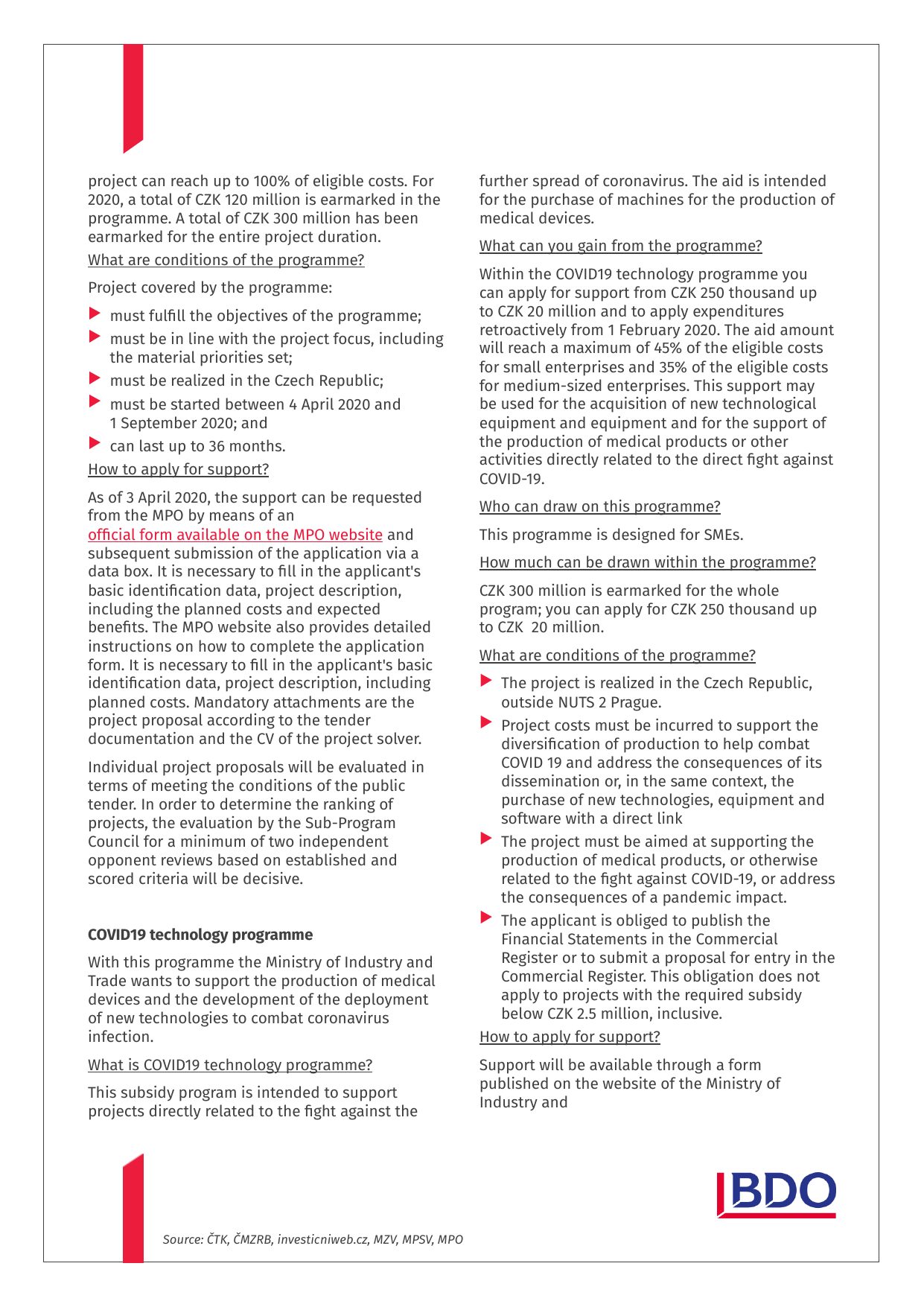

project can reach up to 100% of eligible costs. For 2020, a total of CZK 120 million is earmarked in the programme. A total of CZK 300 million has been earmarked for the entire project duration.
What are conditions of the programme?
Project covered by the programme:
must fulfill the objectives of the programme;
must be in line with the project focus, including the material priorities set;
must be realized in the Czech Republic;
must be started between 4 April 2020 and
1 September 2020; and
can last up to 36 months.
How to apply for support?
As of 3 April 2020, the support can be requested from the MPO by means of an official form available on the MPO website and subsequent submission of the application via a data box. It is necessary to fill in the applicant's basic identification data, project description, including the planned costs and expected benefits. The MPO website also provides detailed instructions on how to complete the application form. It is necessary to fill in the applicant's basic identification data, project description, including planned costs. Mandatory attachments are the project proposal according to the tender documentation and the CV of the project solver.
Individual project proposals will be evaluated in terms of meeting the conditions of the public tender. In order to determine the ranking of projects, the evaluation by the Sub-Program Council for a minimum of two independent opponent reviews based on established and scored criteria will be decisive.

COVID19 technology programme
With this programme the Ministry of Industry and Trade wants to support the production of medical devices and the development of the deployment of new technologies to combat coronavirus infection.
What is COVID19 technology programme?
This subsidy program is intended to support projects directly related to the fight against the
further spread of coronavirus. The aid is intended for the purchase of machines for the production of medical devices.
What can you gain from the programme?
Within the COVID19 technology programme you can apply for support from CZK 250 thousand up to CZK 20 million and to apply expenditures retroactively from 1 February 2020. The aid amount will reach a maximum of 45% of the eligible costs for small enterprises and 35% of the eligible costs for medium-sized enterprises. This support may be used for the acquisition of new technological equipment and equipment and for the support of the production of medical products or other activities directly related to the direct fight against COVID-19.
Who can draw on this programme?
This programme is designed for SMEs.
How much can be drawn within the programme?
CZK 300 million is earmarked for the whole program; you can apply for CZK 250 thousand up to CZK  20 million.
What are conditions of the programme?
The project is realized in the Czech Republic, outside NUTS 2 Prague.
Project costs must be incurred to support the diversification of production to help combat COVID 19 and address the consequences of its dissemination or, in the same context, the purchase of new technologies, equipment and software with a direct link
The project must be aimed at supporting the production of medical products, or otherwise related to the fight against COVID-19, or address the consequences of a pandemic impact.
The applicant is obliged to publish the Financial Statements in the Commercial Register or to submit a proposal for entry in the Commercial Register. This obligation does not apply to projects with the required subsidy below CZK 2.5 million, inclusive.
How to apply for support?
Support will be available through a form published on the website of the Ministry of Industry and

Source: ČTK, ČMZRB, investicniweb.cz, MZV, MPSV, MPO